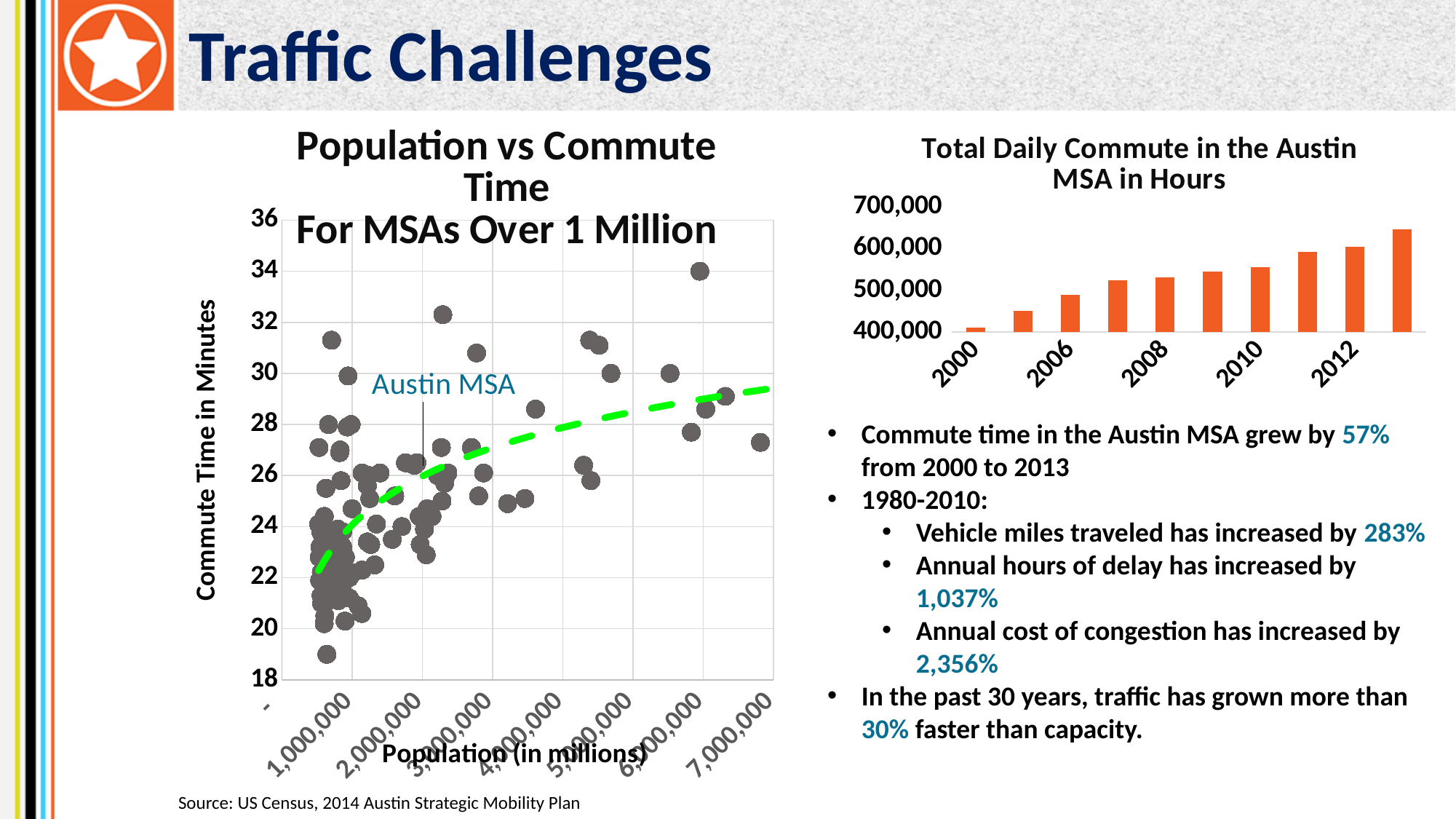

Traffic Challenges

### Chart: Population vs Commute Time
For MSAs Over 1 Million

| Category | Mean travel time to work (minutes) |
|---|---|

### Chart: Total Daily Commute in the Austin MSA in Hours

| Category | Total Commute in Hours |
|---|---|
| 2000 | 410908.7 |
|  | 451412.62333333393 |
| 2006 | 489678.5483333334 |
|  | 524351.9600000004 |
| 2008 | 530522.5799999986 |
|  | 544787.1 |
| 2010 | 555957.9166666674 |
|  | 592685.3400000004 |
| 2012 | 604955.625 |
|  | 645436.4399999994 |
Commute time in the Austin MSA grew by 57% from 2000 to 2013
1980-2010:
Vehicle miles traveled has increased by 283%
Annual hours of delay has increased by 1,037%
Annual cost of congestion has increased by 2,356%
In the past 30 years, traffic has grown more than 30% faster than capacity.

Source: US Census, 2014 Austin Strategic Mobility Plan